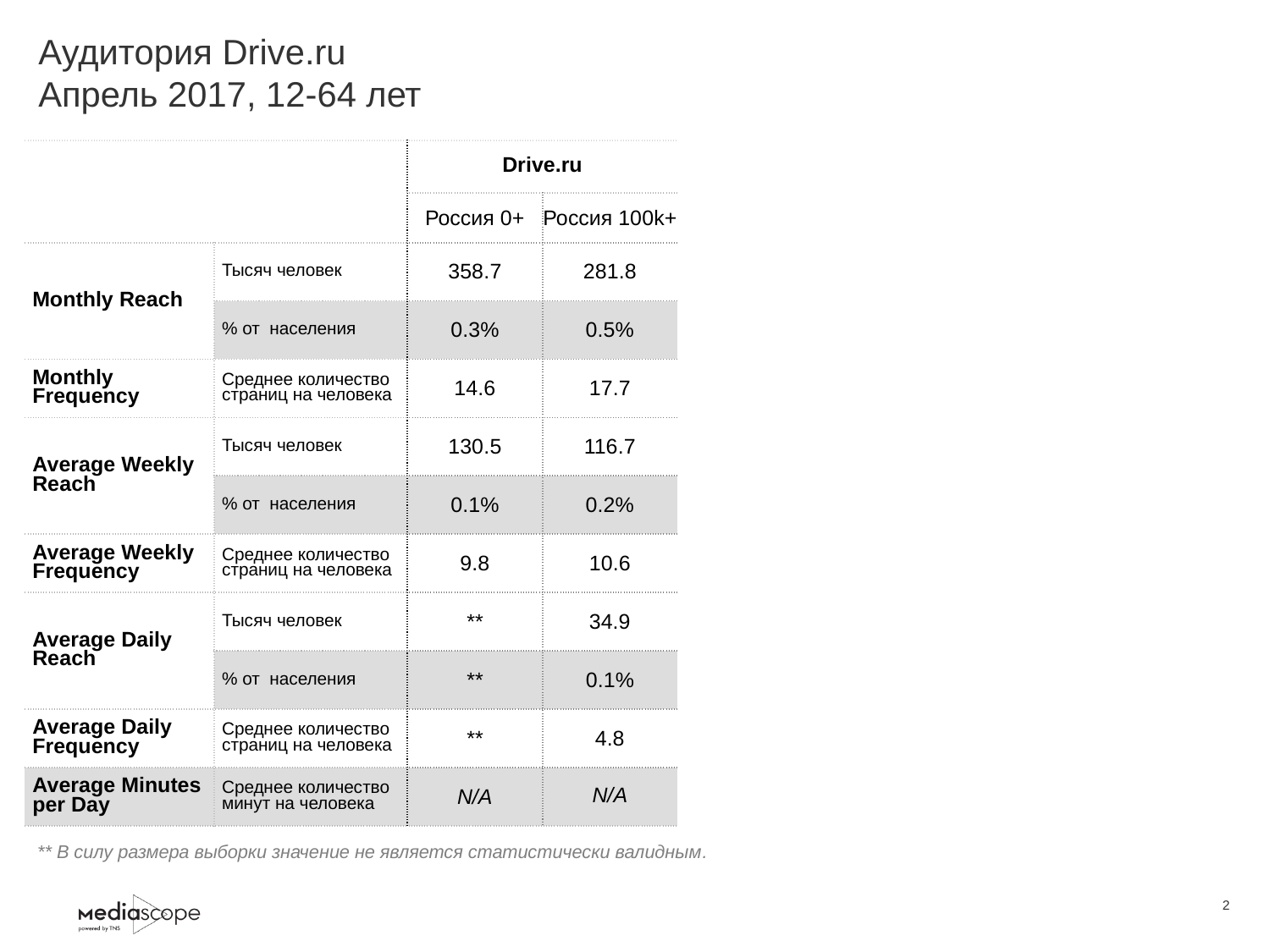

# Аудитория Drive.ru Апрель 2017, 12-64 лет
|  |  | Drive.ru |  |
| --- | --- | --- | --- |
|  |  | Россия 0+ | Россия 100k+ |
| Monthly Reach | Тысяч человек | 358.7 | 281.8 |
|  | % от населения | 0.3% | 0.5% |
| Monthly Frequency | Среднее количество страниц на человека | 14.6 | 17.7 |
| Average Weekly Reach | Тысяч человек | 130.5 | 116.7 |
|  | % от населения | 0.1% | 0.2% |
| Average Weekly Frequency | Среднее количество страниц на человека | 9.8 | 10.6 |
| Average Daily Reach | Тысяч человек | \*\* | 34.9 |
|  | % от населения | \*\* | 0.1% |
| Average Daily Frequency | Среднее количество страниц на человека | \*\* | 4.8 |
| Average Minutes per Day | Среднее количество минут на человека | N/A | N/A |
** В силу размера выборки значение не является статистически валидным.
2